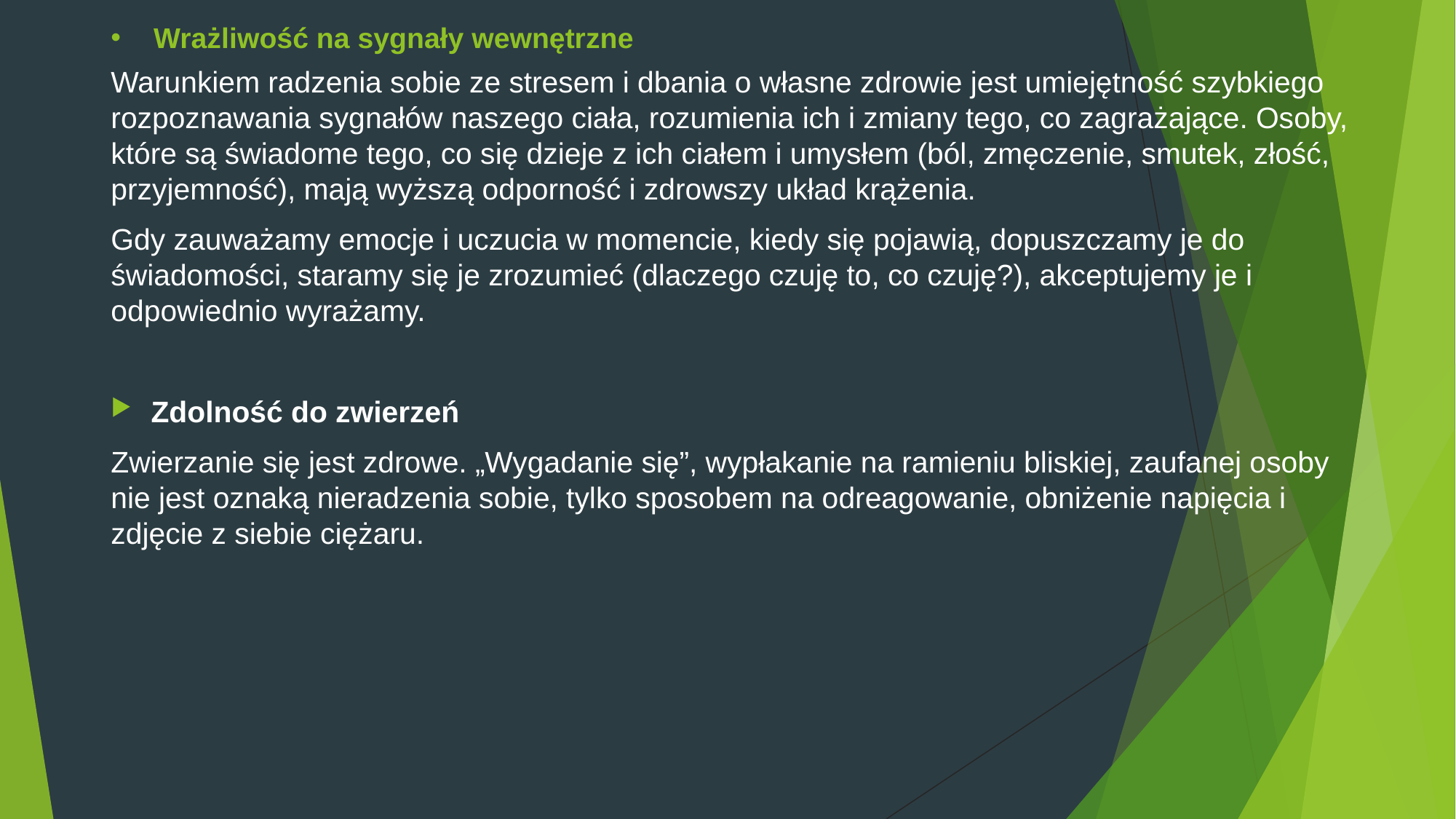

# Wrażliwość na sygnały wewnętrzne
Warunkiem radzenia sobie ze stresem i dbania o własne zdrowie jest umiejętność szybkiego rozpoznawania sygnałów naszego ciała, rozumienia ich i zmiany tego, co zagrażające. Osoby, które są świadome tego, co się dzieje z ich ciałem i umysłem (ból, zmęczenie, smutek, złość, przyjemność), mają wyższą odporność i zdrowszy układ krążenia.
Gdy zauważamy emocje i uczucia w momencie, kiedy się pojawią, dopuszczamy je do świadomości, staramy się je zrozumieć (dlaczego czuję to, co czuję?), akceptujemy je i odpowiednio wyrażamy.

Zdolność do zwierzeń
Zwierzanie się jest zdrowe. „Wygadanie się”, wypłakanie na ramieniu bliskiej, zaufanej osoby nie jest oznaką nieradzenia sobie, tylko sposobem na odreagowanie, obniżenie napięcia i zdjęcie z siebie ciężaru.